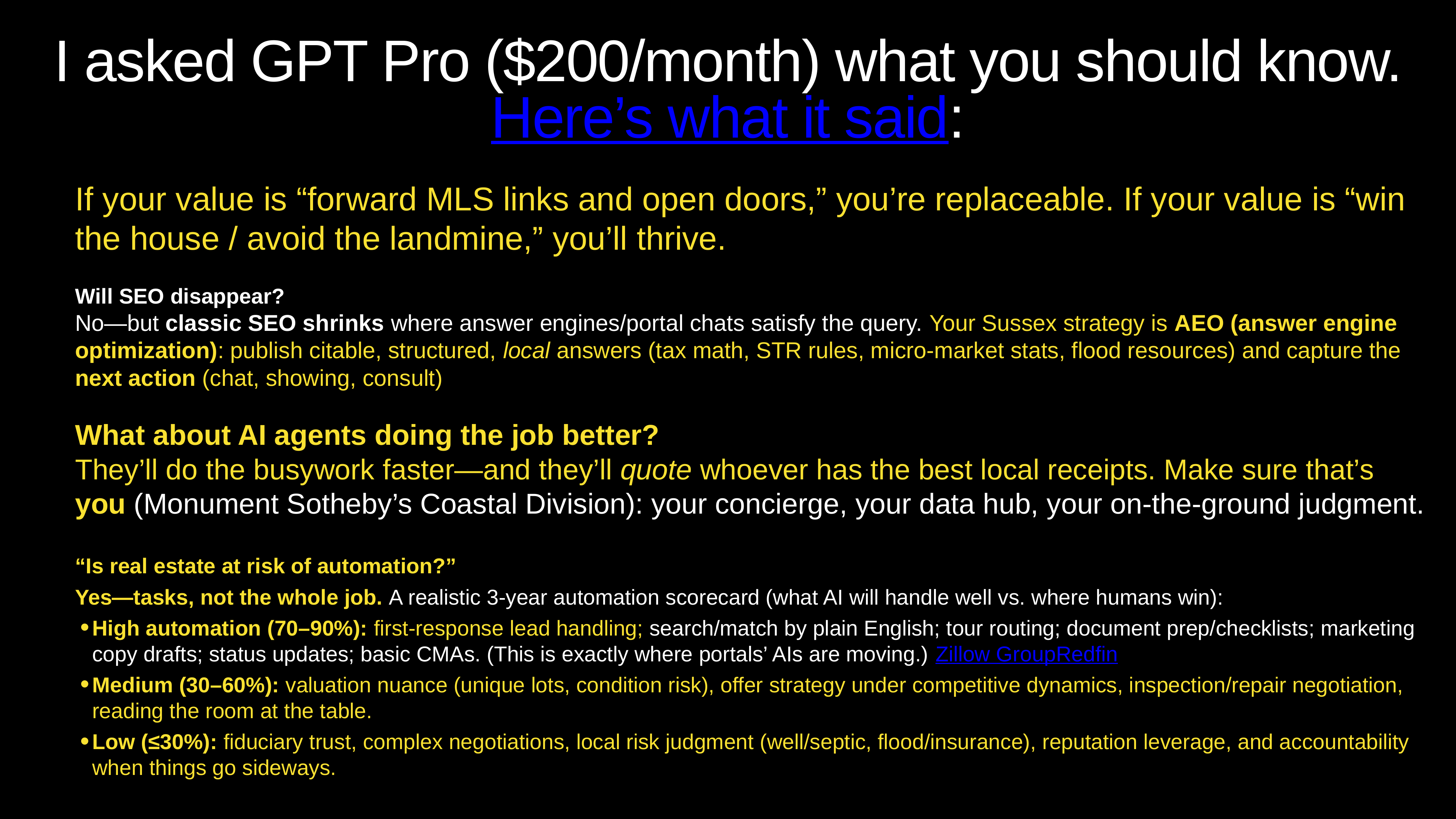

I asked GPT Pro ($200/month) what you should know. Here’s what it said:

If your value is “forward MLS links and open doors,” you’re replaceable. If your value is “win the house / avoid the landmine,” you’ll thrive.

Will SEO disappear?
No—but classic SEO shrinks where answer engines/portal chats satisfy the query. Your Sussex strategy is AEO (answer engine optimization): publish citable, structured, local answers (tax math, STR rules, micro‑market stats, flood resources) and capture the next action (chat, showing, consult)

What about AI agents doing the job better?
They’ll do the busywork faster—and they’ll quote whoever has the best local receipts. Make sure that’s you (Monument Sotheby’s Coastal Division): your concierge, your data hub, your on‑the‑ground judgment.

“Is real estate at risk of automation?”
Yes—tasks, not the whole job. A realistic 3‑year automation scorecard (what AI will handle well vs. where humans win):
High automation (70–90%): first‑response lead handling; search/match by plain English; tour routing; document prep/checklists; marketing copy drafts; status updates; basic CMAs. (This is exactly where portals’ AIs are moving.) Zillow GroupRedfin
Medium (30–60%): valuation nuance (unique lots, condition risk), offer strategy under competitive dynamics, inspection/repair negotiation, reading the room at the table.
Low (≤30%): fiduciary trust, complex negotiations, local risk judgment (well/septic, flood/insurance), reputation leverage, and accountability when things go sideways.